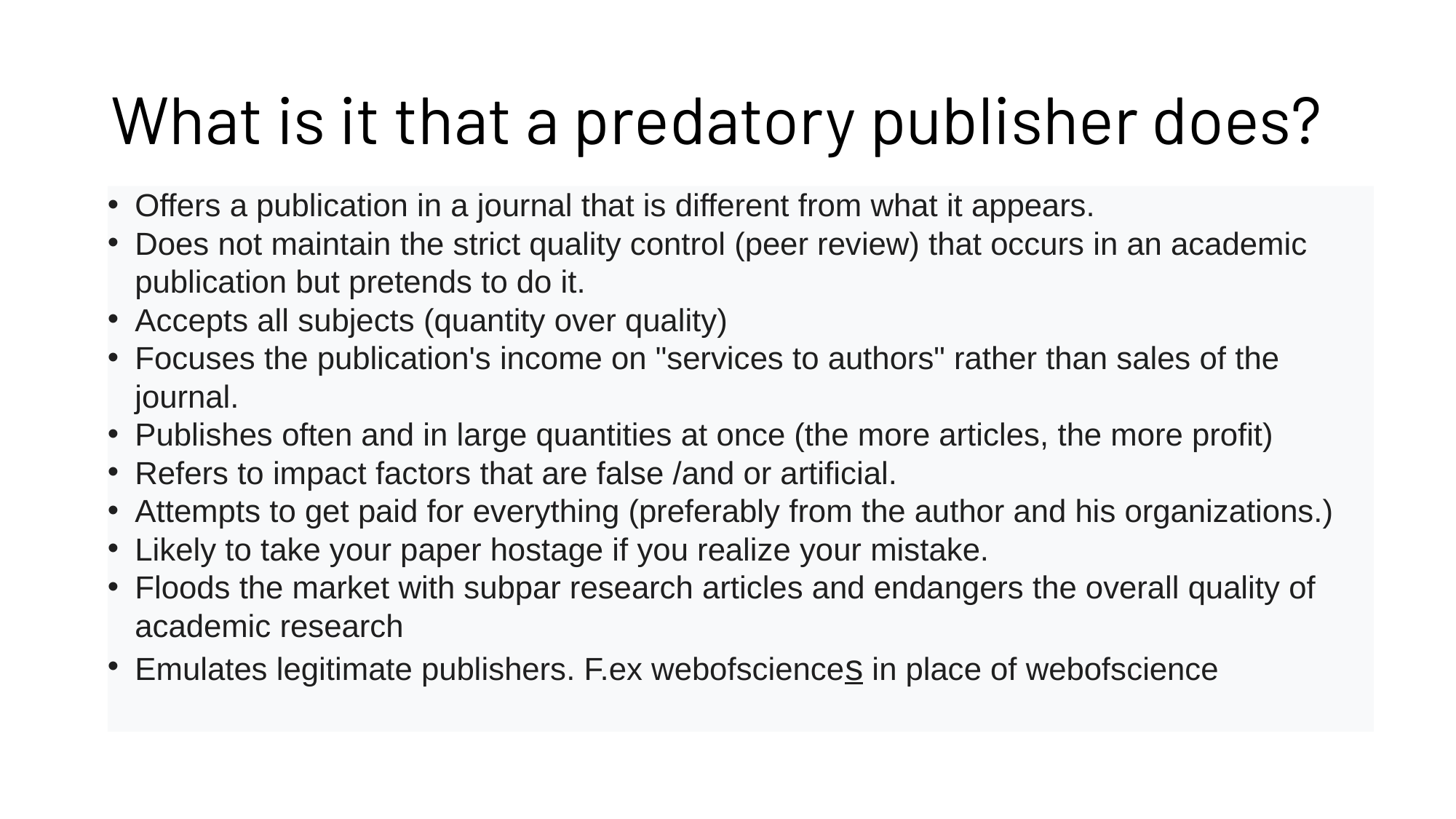

# What is it that a predatory publisher does?
Offers a publication in a journal that is different from what it appears.
Does not maintain the strict quality control (peer review) that occurs in an academic publication but pretends to do it.
Accepts all subjects (quantity over quality)
Focuses the publication's income on "services to authors" rather than sales of the journal.
Publishes often and in large quantities at once (the more articles, the more profit)
Refers to impact factors that are false /and or artificial.
Attempts to get paid for everything (preferably from the author and his organizations.)
Likely to take your paper hostage if you realize your mistake.
Floods the market with subpar research articles and endangers the overall quality of academic research
Emulates legitimate publishers. F.ex webofsciences in place of webofscience